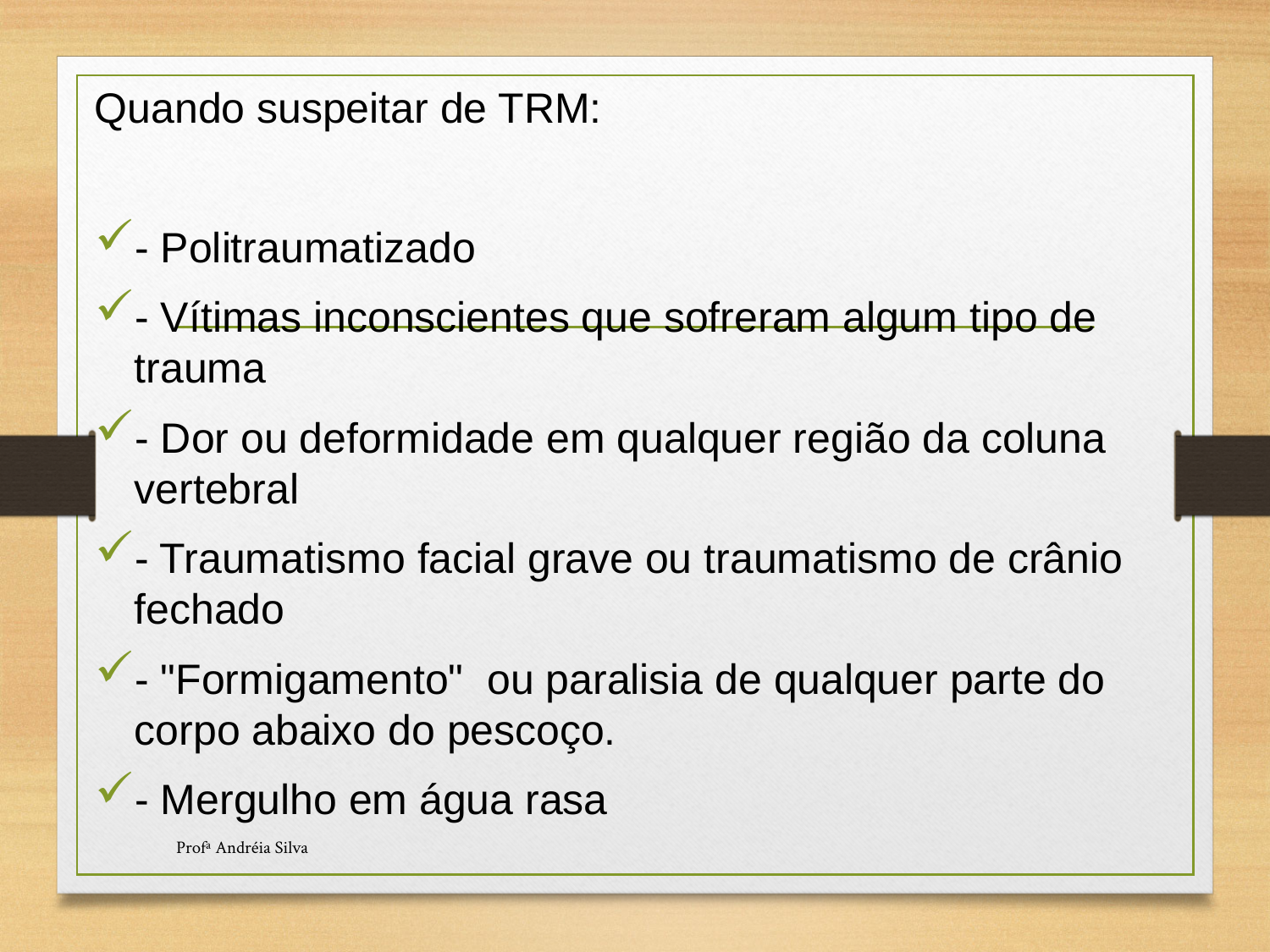

Quando suspeitar de TRM:

- Politraumatizado
- Vítimas inconscientes que sofreram algum tipo de trauma
- Dor ou deformidade em qualquer região da coluna vertebral
- Traumatismo facial grave ou traumatismo de crânio fechado
- "Formigamento"  ou paralisia de qualquer parte do corpo abaixo do pescoço.
- Mergulho em água rasa
Profª Andréia Silva